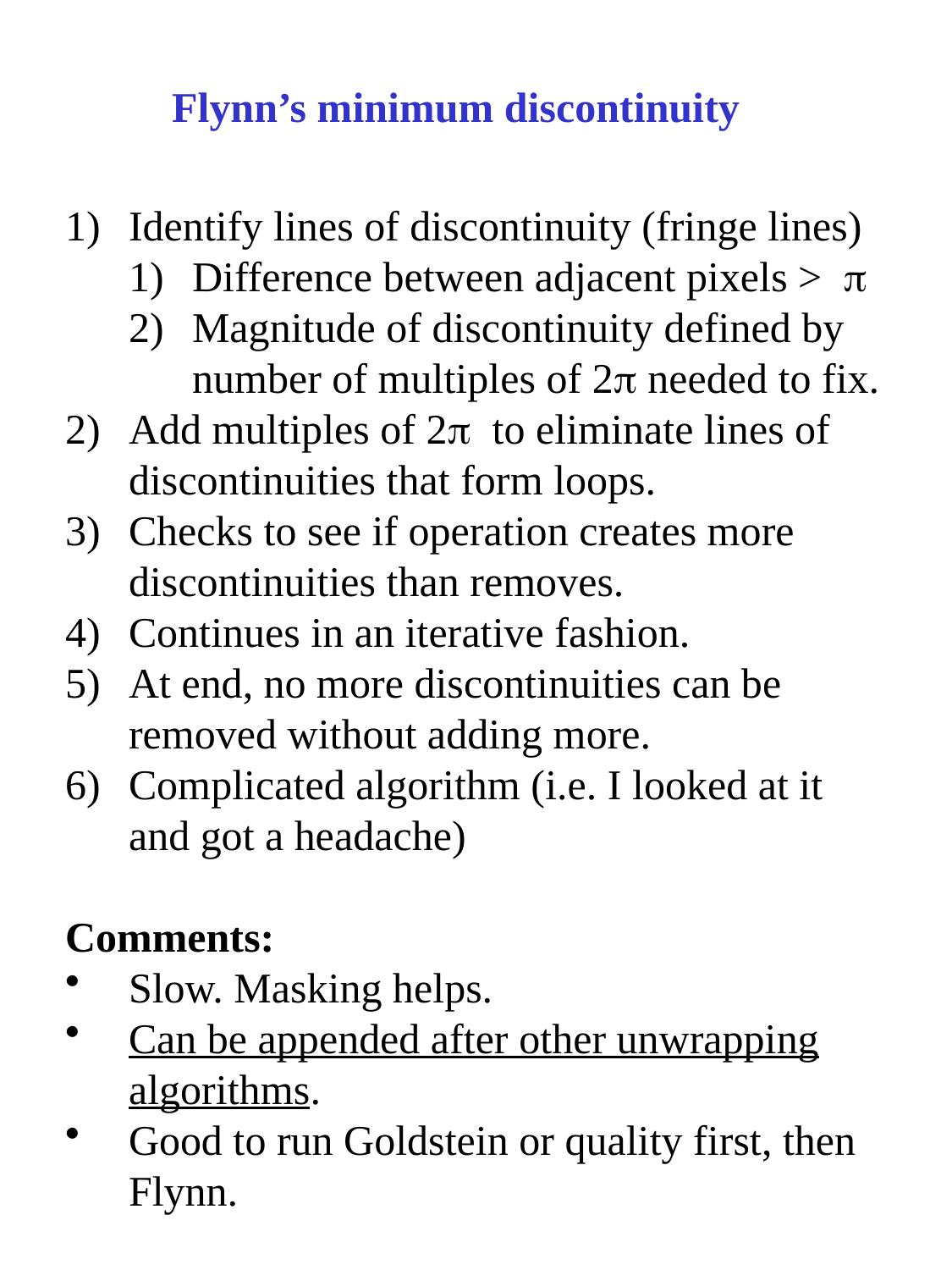

Flynn’s minimum discontinuity
Identify lines of discontinuity (fringe lines)
Difference between adjacent pixels > π
Magnitude of discontinuity defined by number of multiples of 2π needed to fix.
Add multiples of 2π to eliminate lines of discontinuities that form loops.
Checks to see if operation creates more discontinuities than removes.
Continues in an iterative fashion.
At end, no more discontinuities can be removed without adding more.
Complicated algorithm (i.e. I looked at it and got a headache)

Comments:
Slow. Masking helps.
Can be appended after other unwrapping algorithms.
Good to run Goldstein or quality first, then Flynn.